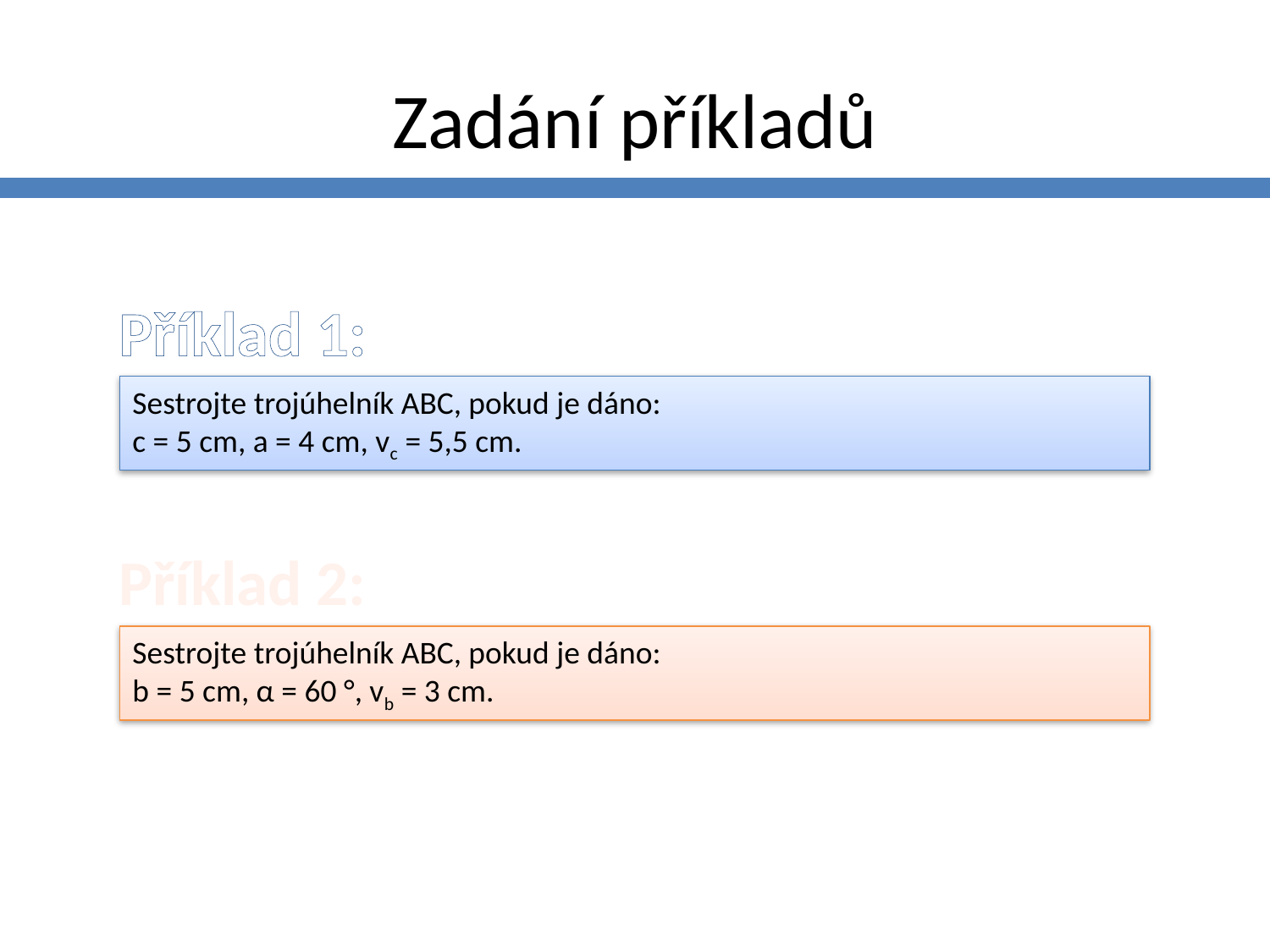

# Zadání příkladů

Příklad 1:
Sestrojte trojúhelník ABC, pokud je dáno:
c = 5 cm, a = 4 cm, vc = 5,5 cm.
Příklad 2:
Sestrojte trojúhelník ABC, pokud je dáno:
b = 5 cm, α = 60 °, vb = 3 cm.